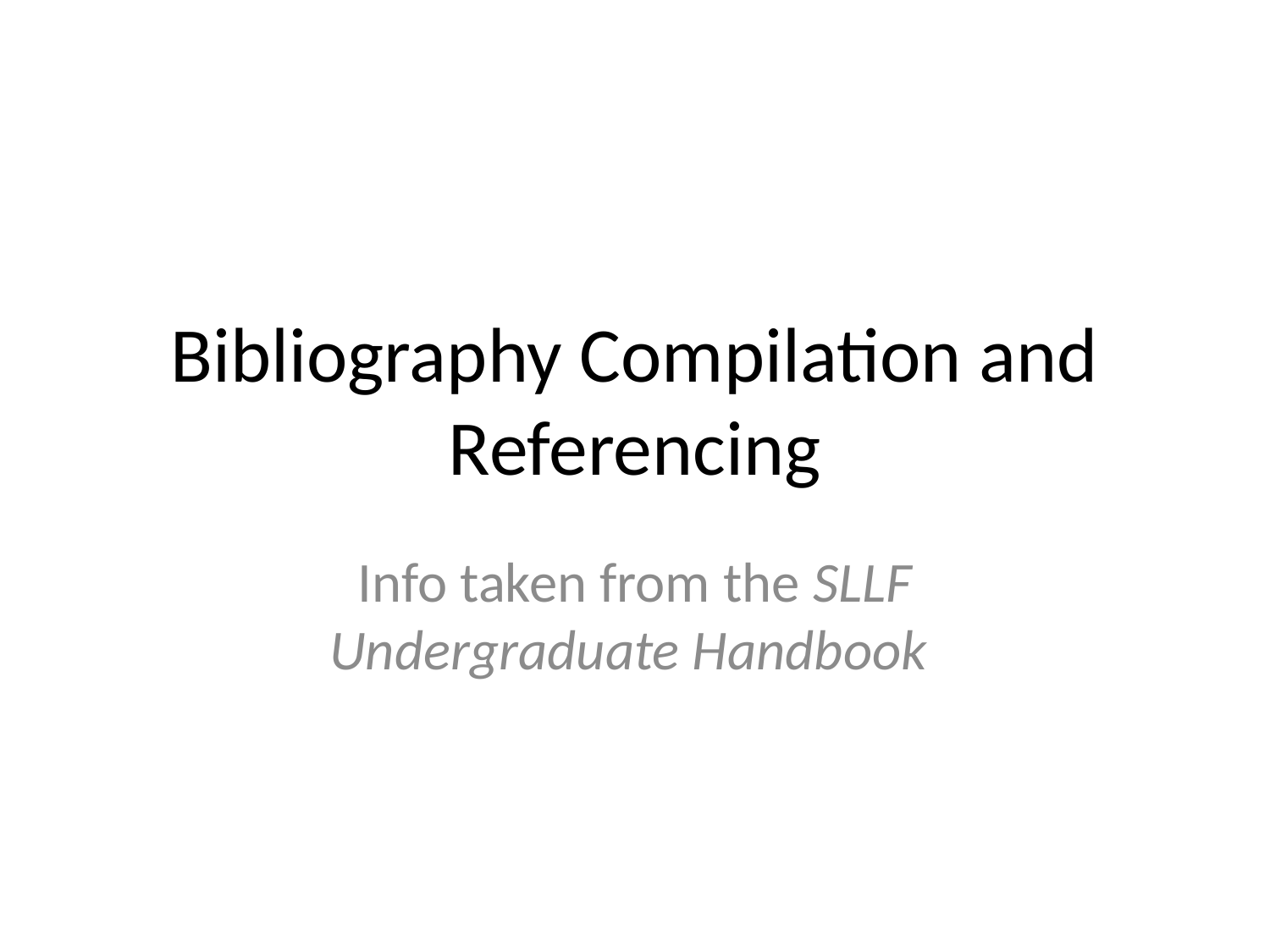

# Bibliography Compilation and Referencing
Info taken from the SLLF Undergraduate Handbook